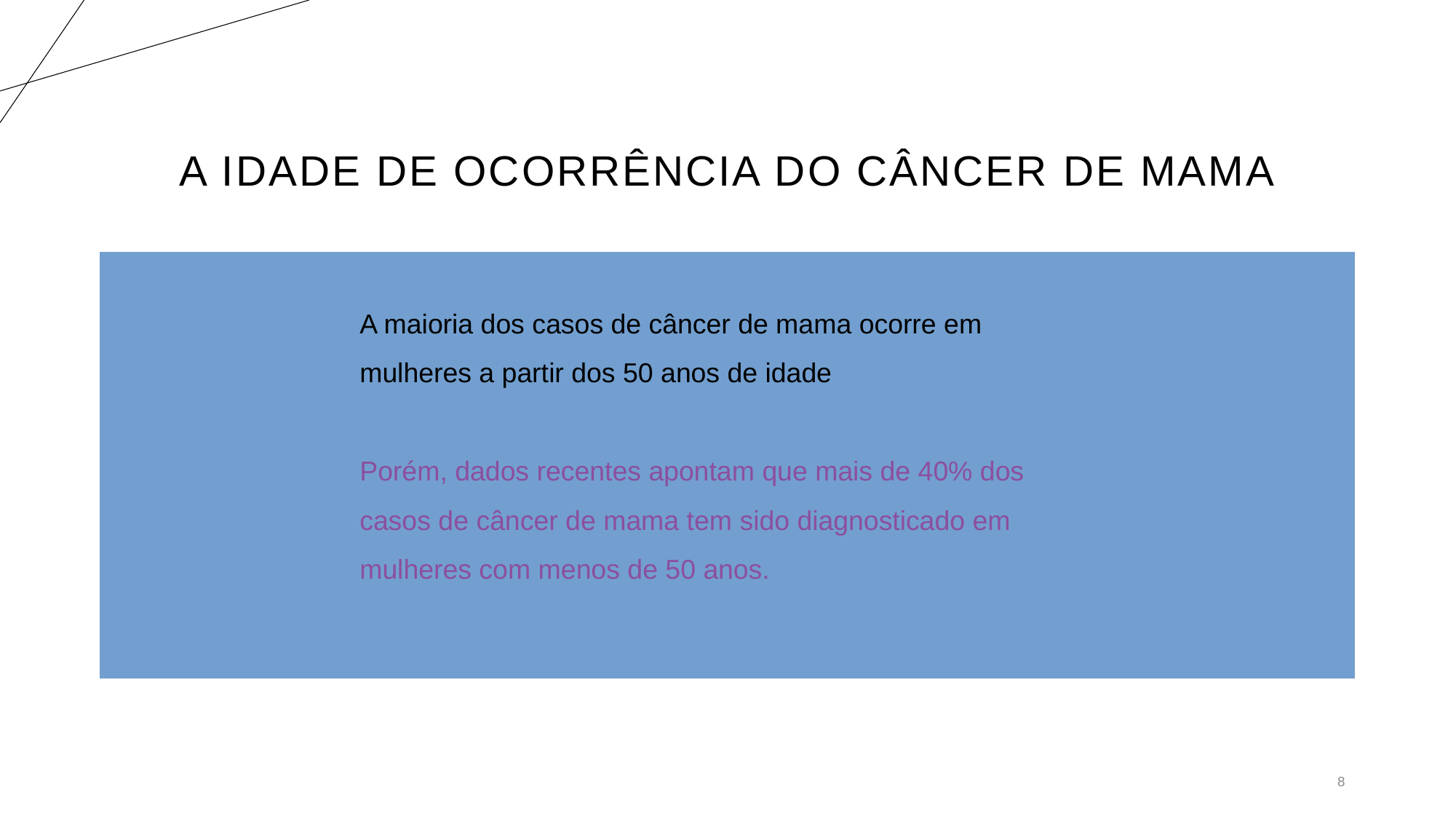

# A idade de ocorrência do câncer de mama

A maioria dos casos de câncer de mama ocorre em mulheres a partir dos 50 anos de idade

Porém, dados recentes apontam que mais de 40% dos casos de câncer de mama tem sido diagnosticado em mulheres com menos de 50 anos.

8